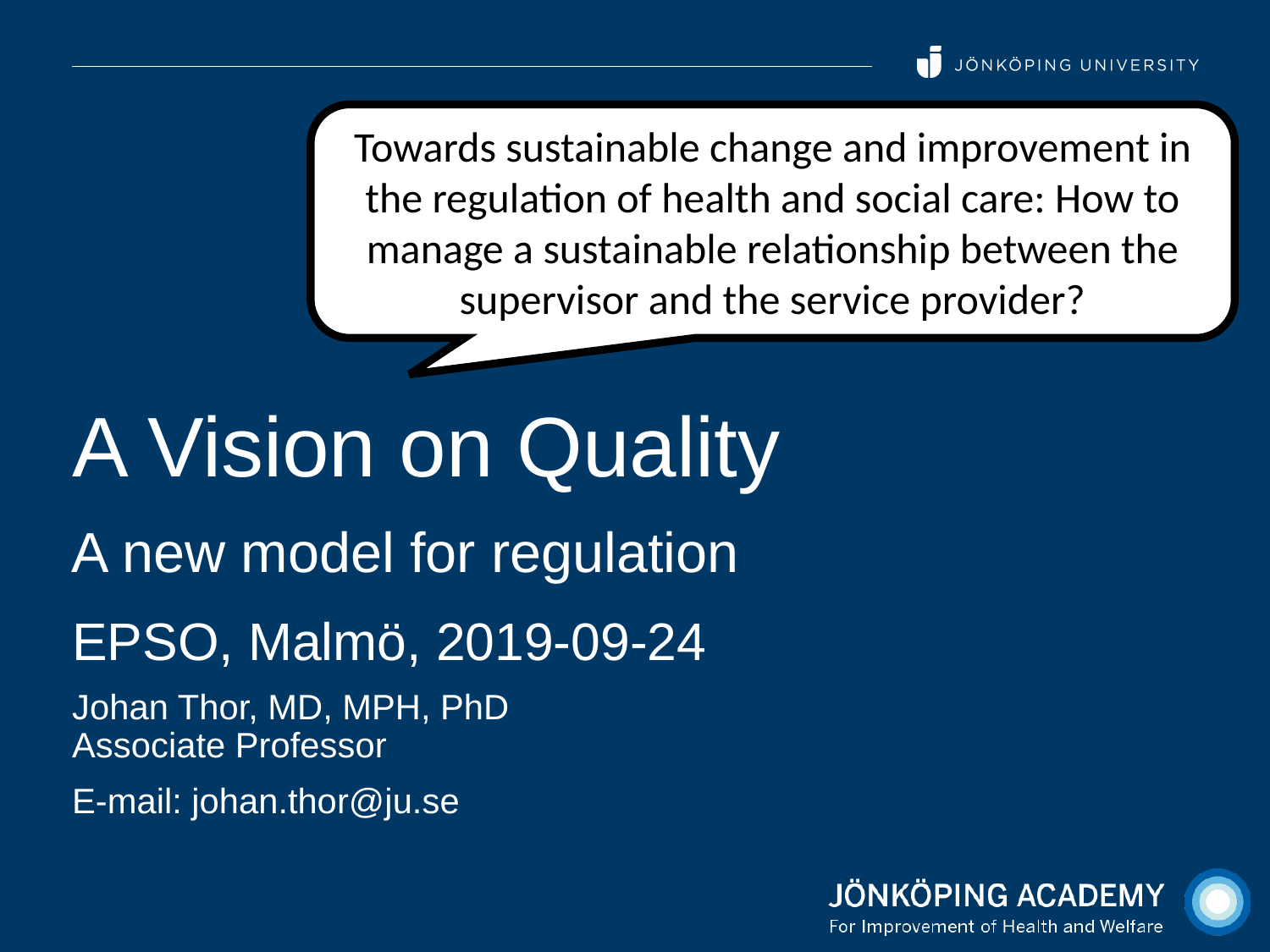

Towards sustainable change and improvement in the regulation of health and social care: How to manage a sustainable relationship between the supervisor and the service provider?

# A Vision on Quality
A new model for regulation
EPSO, Malmö, 2019-09-24
Johan Thor, MD, MPH, PhD
Associate Professor
E-mail: johan.thor@ju.se